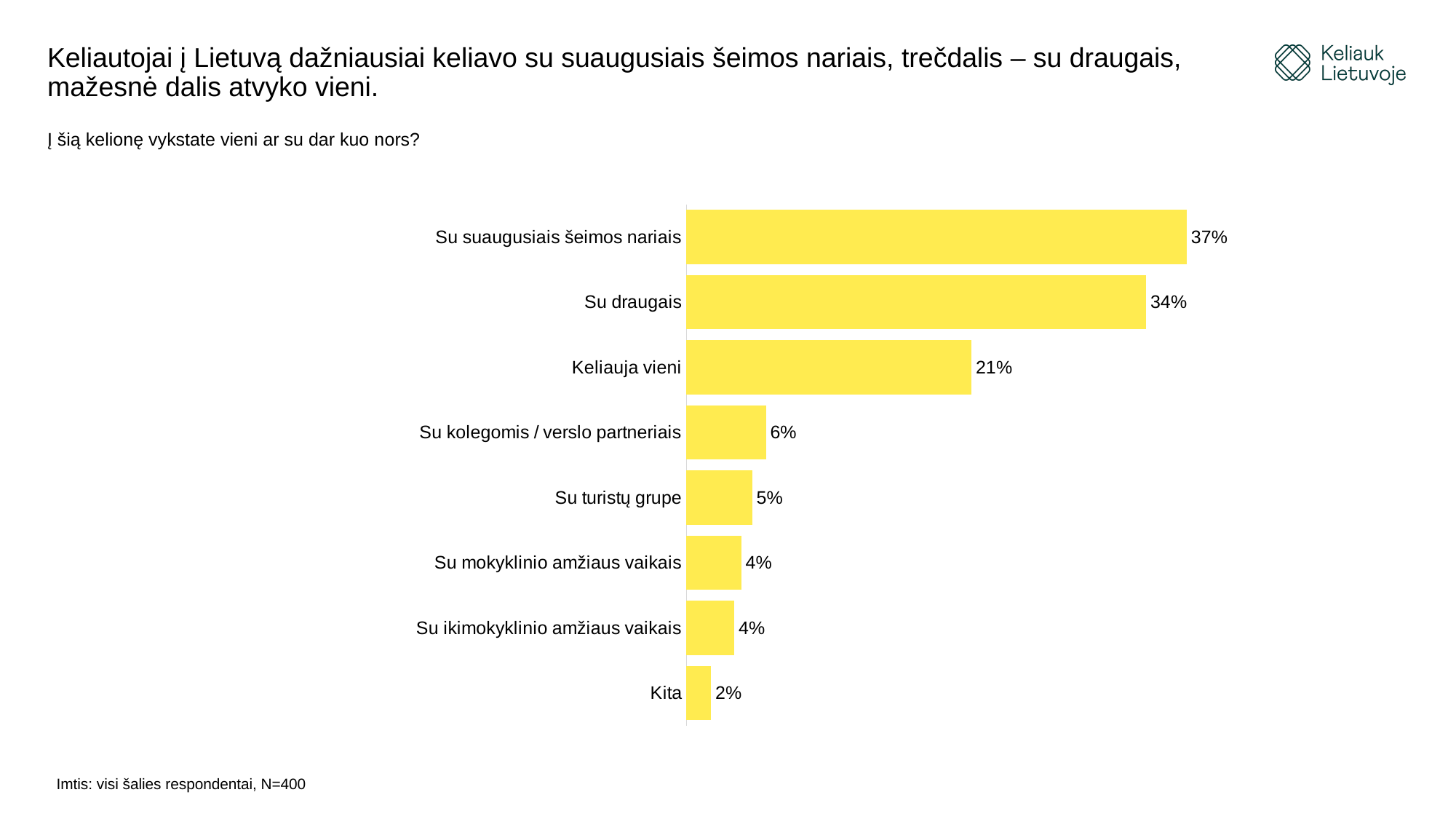

# Keliautojai į Lietuvą dažniausiai keliavo su suaugusiais šeimos nariais, trečdalis – su draugais, mažesnė dalis atvyko vieni.
Į šią kelionę vykstate vieni ar su dar kuo nors?

### Chart

| Category |  |
|---|---|
| Kita | 0.018 |
| Su ikimokyklinio amžiaus vaikais | 0.035 |
| Su mokyklinio amžiaus vaikais | 0.04 |
| Su turistų grupe | 0.048 |
| Su kolegomis / verslo partneriais | 0.058 |
| Keliauja vieni | 0.208 |
| Su draugais | 0.3353 |
| Su suaugusiais šeimos nariais | 0.365 |
Imtis: visi šalies respondentai, N=400